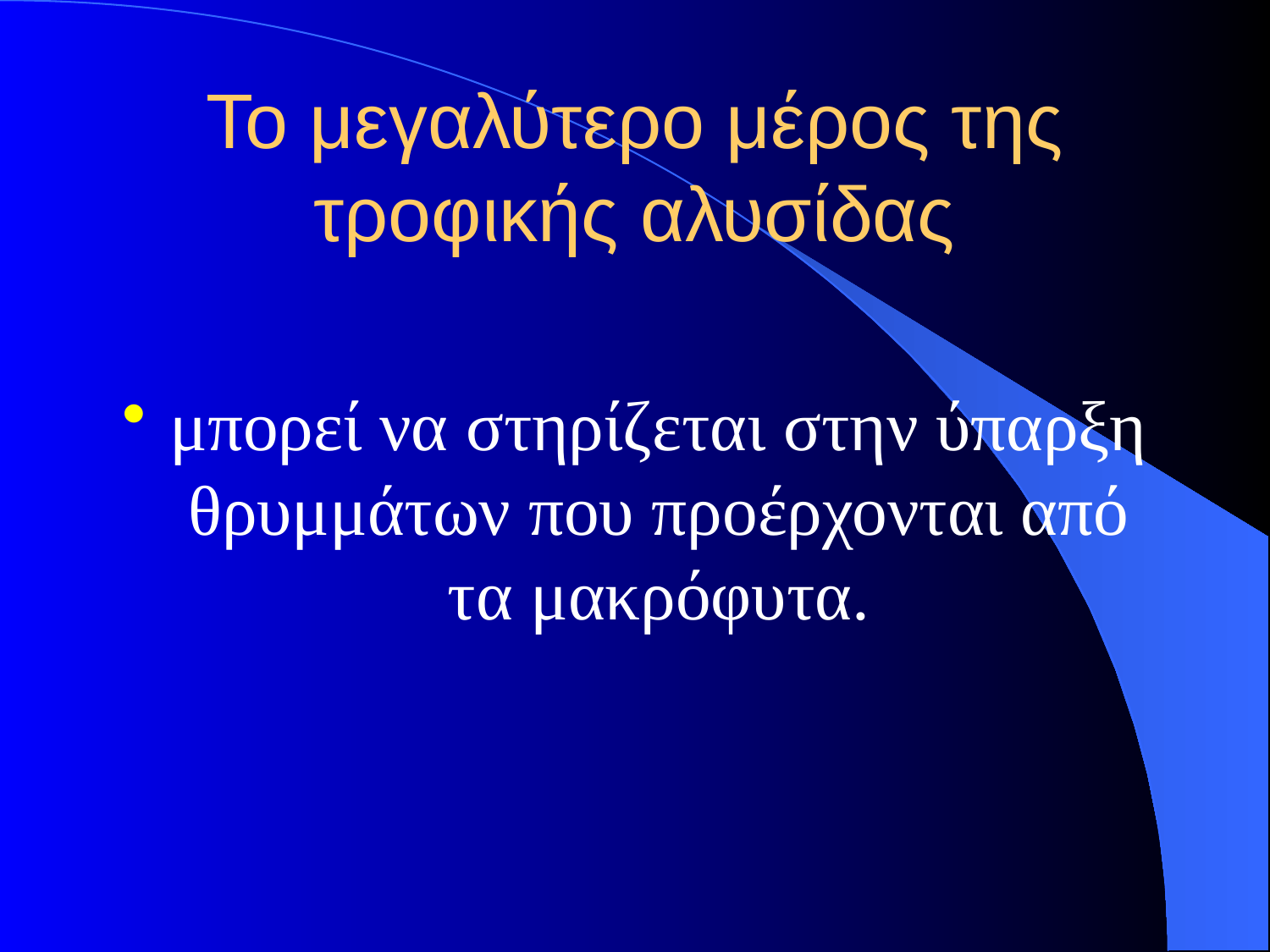

# Το μεγαλύτερο μέρος της τροφικής αλυσίδας

μπορεί να στηρίζεται στην ύπαρξη θρυμμάτων που προέρχονται από τα μακρόφυτα.